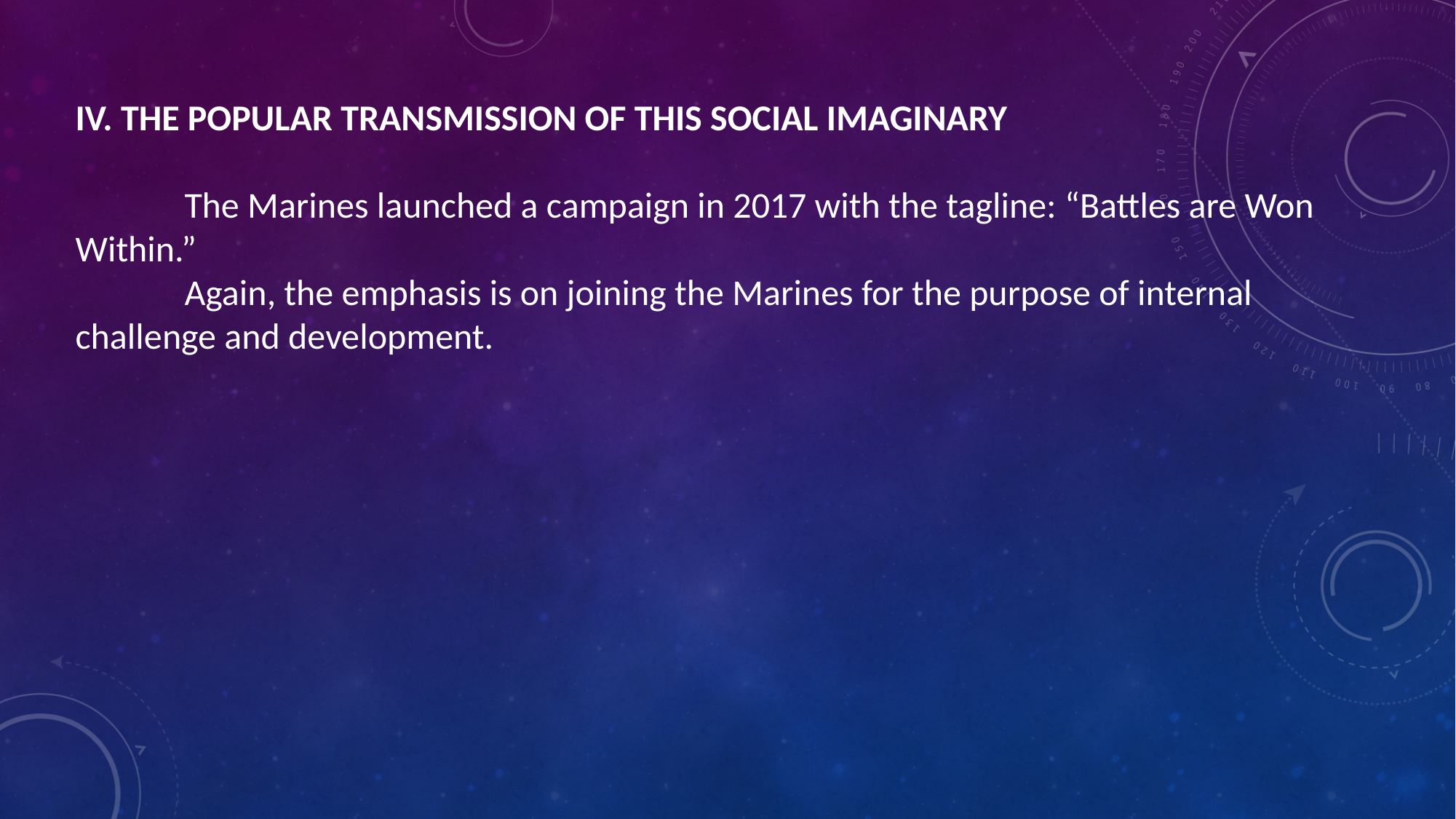

IV. THE POPULAR TRANSMISSION OF THIS SOCIAL IMAGINARY

	The Marines launched a campaign in 2017 with the tagline: “Battles are Won Within.”
	Again, the emphasis is on joining the Marines for the purpose of internal challenge and development.